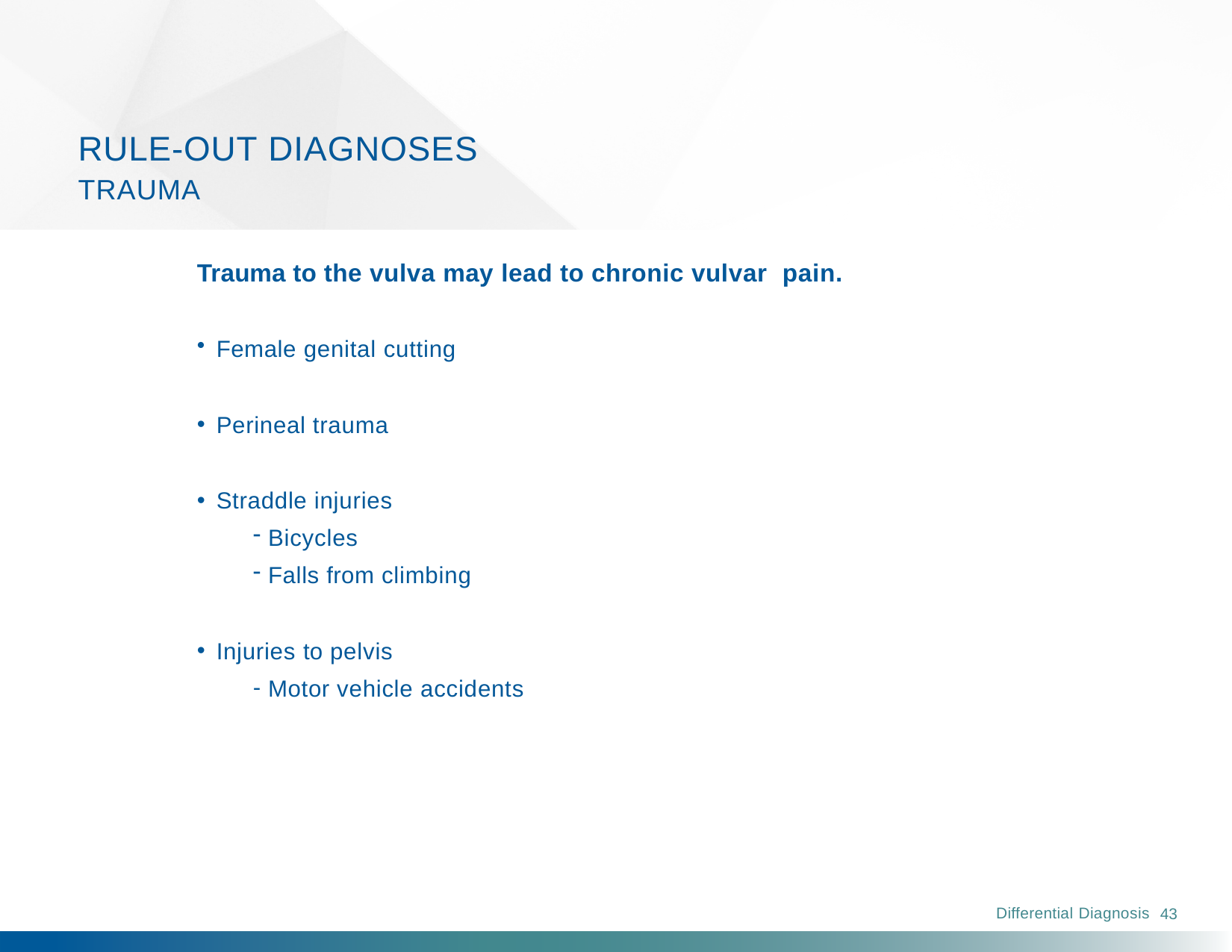

# RULE-OUT DIAGNOSES  TRAUMA

Trauma to the vulva may lead to chronic vulvar pain.

Female genital cutting

Perineal trauma

Straddle injuries
Bicycles
Falls from climbing

Injuries to pelvis
Motor vehicle accidents
43
Differential Diagnosis